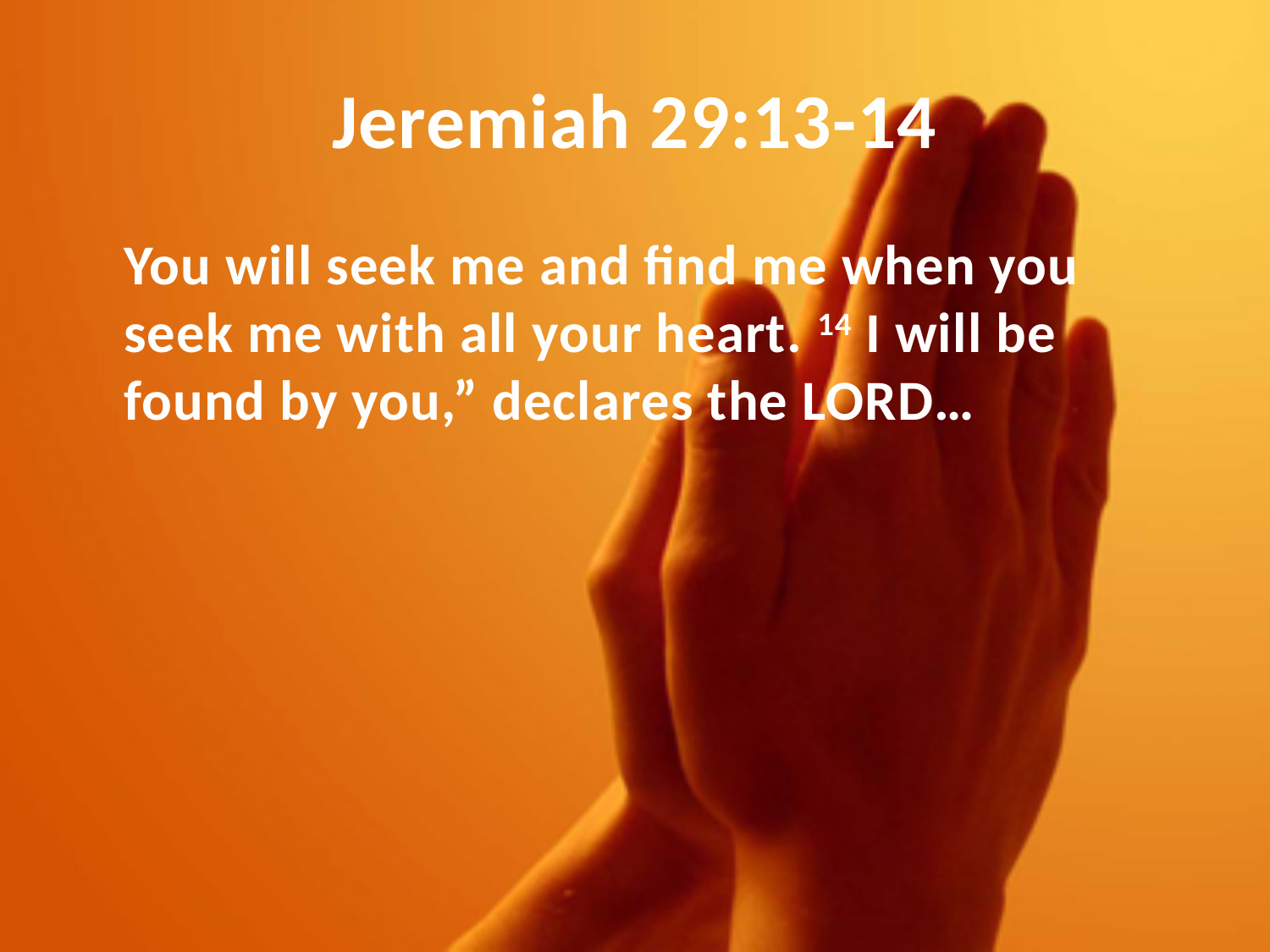

# Jeremiah 29:13-14
	You will seek me and find me when you seek me with all your heart. 14 I will be found by you,” declares the LORD…